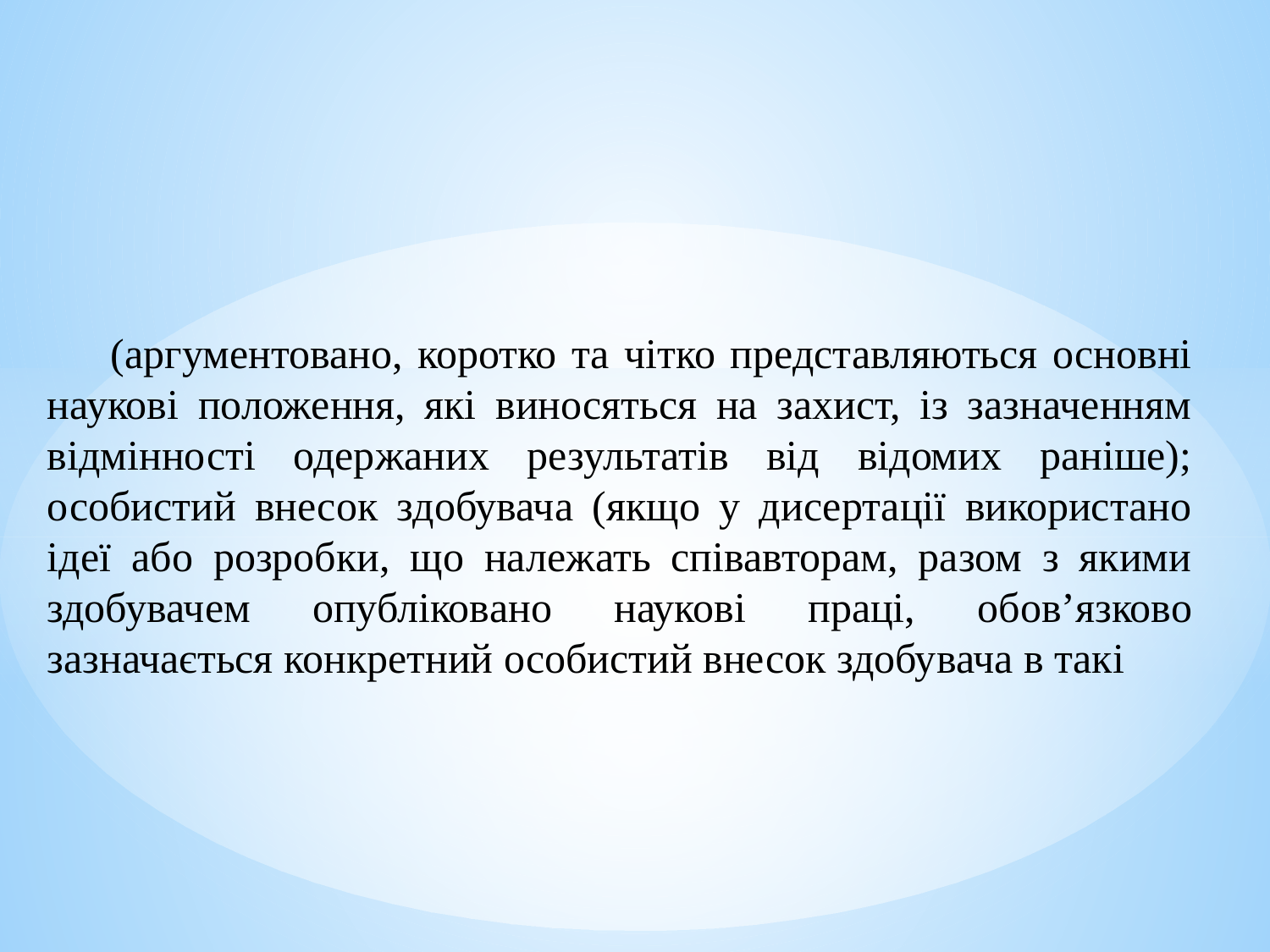

(аргументовано, коротко та чітко представляються основні наукові положення, які виносяться на захист, із зазначенням відмінності одержаних результатів від відомих раніше); особистий внесок здобувача (якщо у дисертації використано ідеї або розробки, що належать співавторам, разом з якими здобувачем опубліковано наукові праці, обов’язково зазначається конкретний особистий внесок здобувача в такі